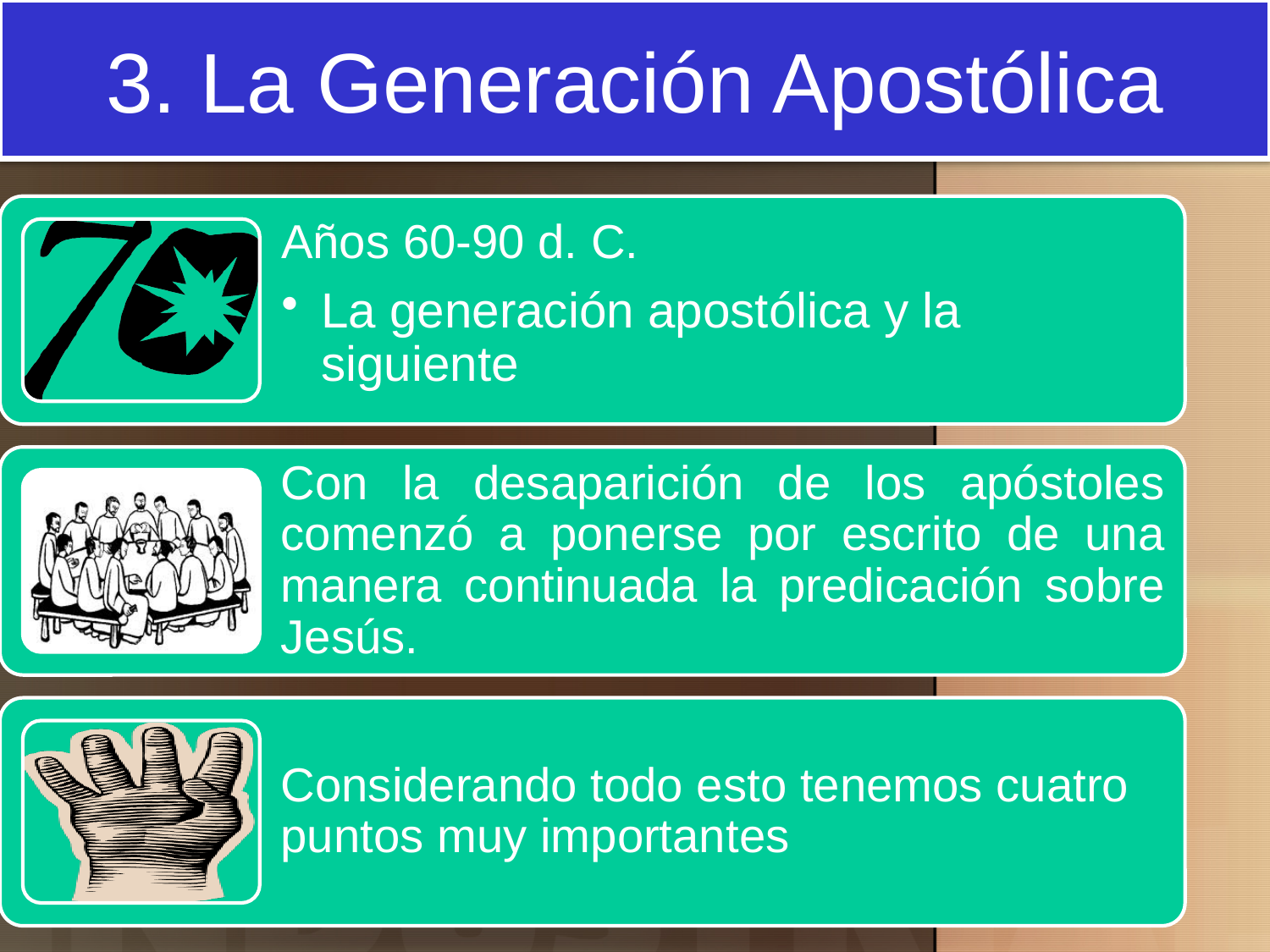

#
3. La Generación Apostólica
Años 60-90 d. C.
La generación apostólica y la siguiente
Con la desaparición de los apóstoles comenzó a ponerse por escrito de una manera continuada la predicación sobre Jesús.
Considerando todo esto tenemos cuatro puntos muy importantes